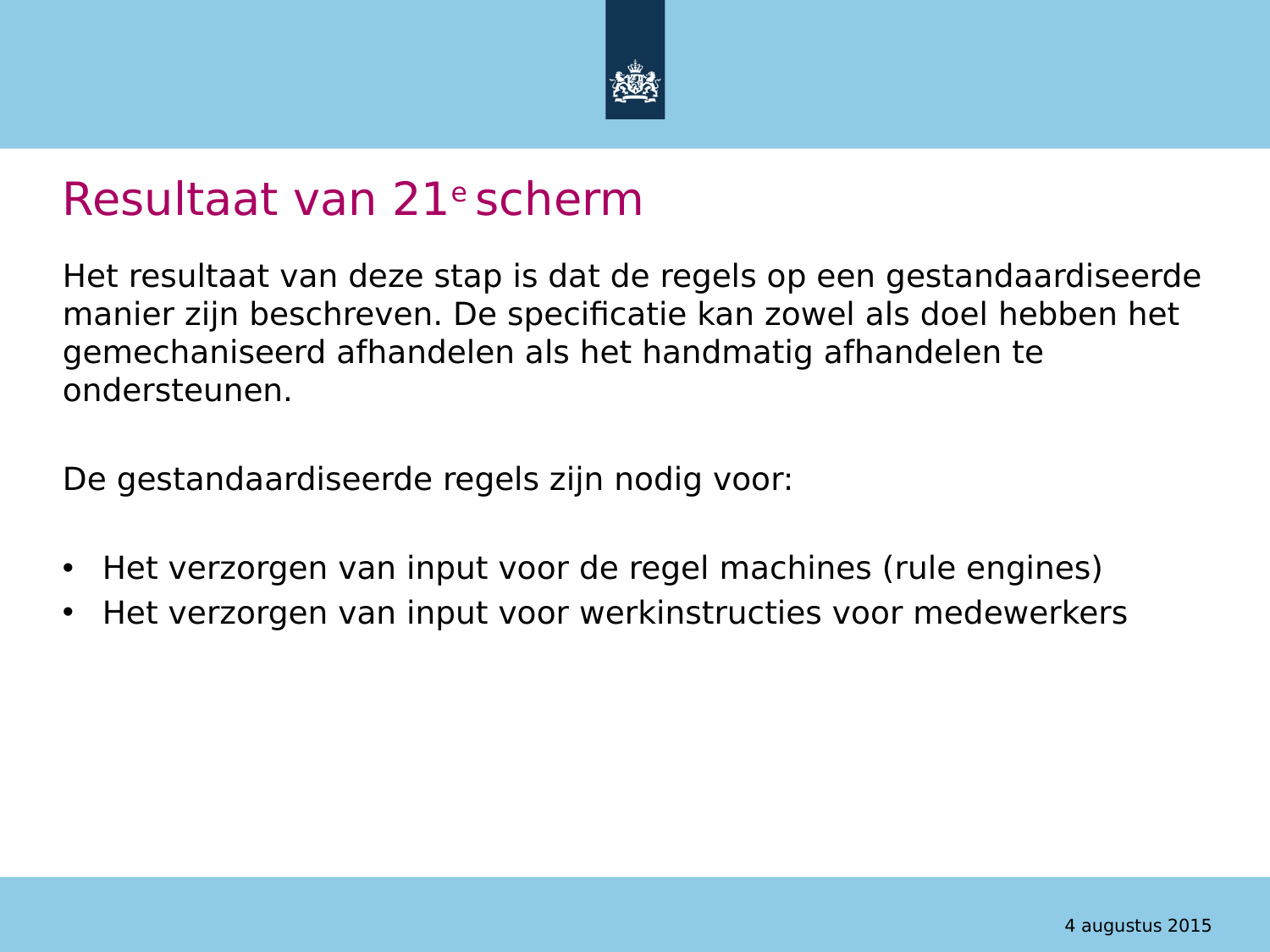

# Resultaat van 21e scherm
Het resultaat van deze stap is dat de regels op een gestandaardiseerde manier zijn beschreven. De specificatie kan zowel als doel hebben het gemechaniseerd afhandelen als het handmatig afhandelen te ondersteunen.

De gestandaardiseerde regels zijn nodig voor:

Het verzorgen van input voor de regel machines (rule engines)
Het verzorgen van input voor werkinstructies voor medewerkers
4 augustus 2015